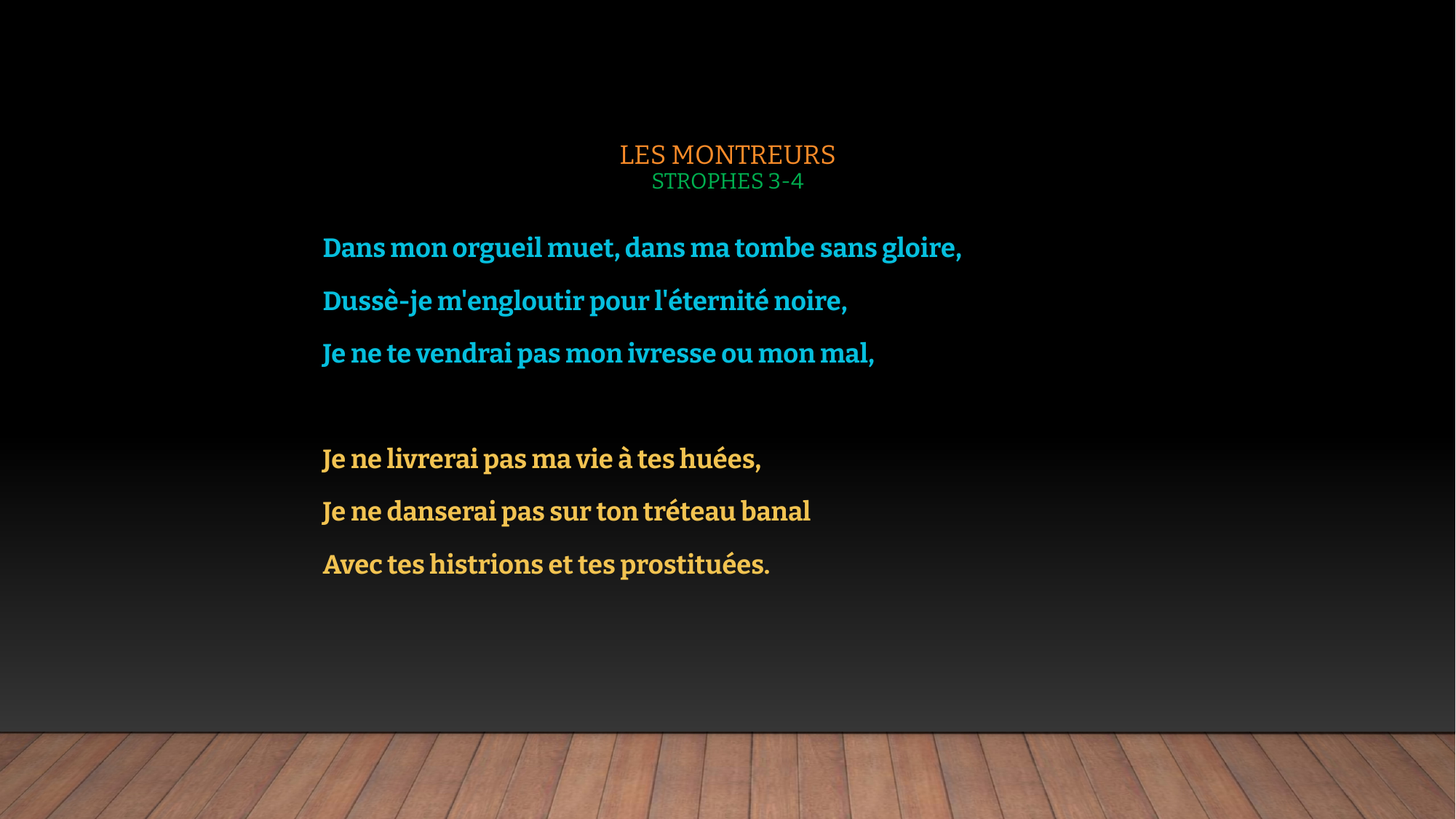

# Les montreurs strophes 3-4
Dans mon orgueil muet, dans ma tombe sans gloire,
Dussè-je m'engloutir pour l'éternité noire,
Je ne te vendrai pas mon ivresse ou mon mal,

Je ne livrerai pas ma vie à tes huées,
Je ne danserai pas sur ton tréteau banal
Avec tes histrions et tes prostituées.